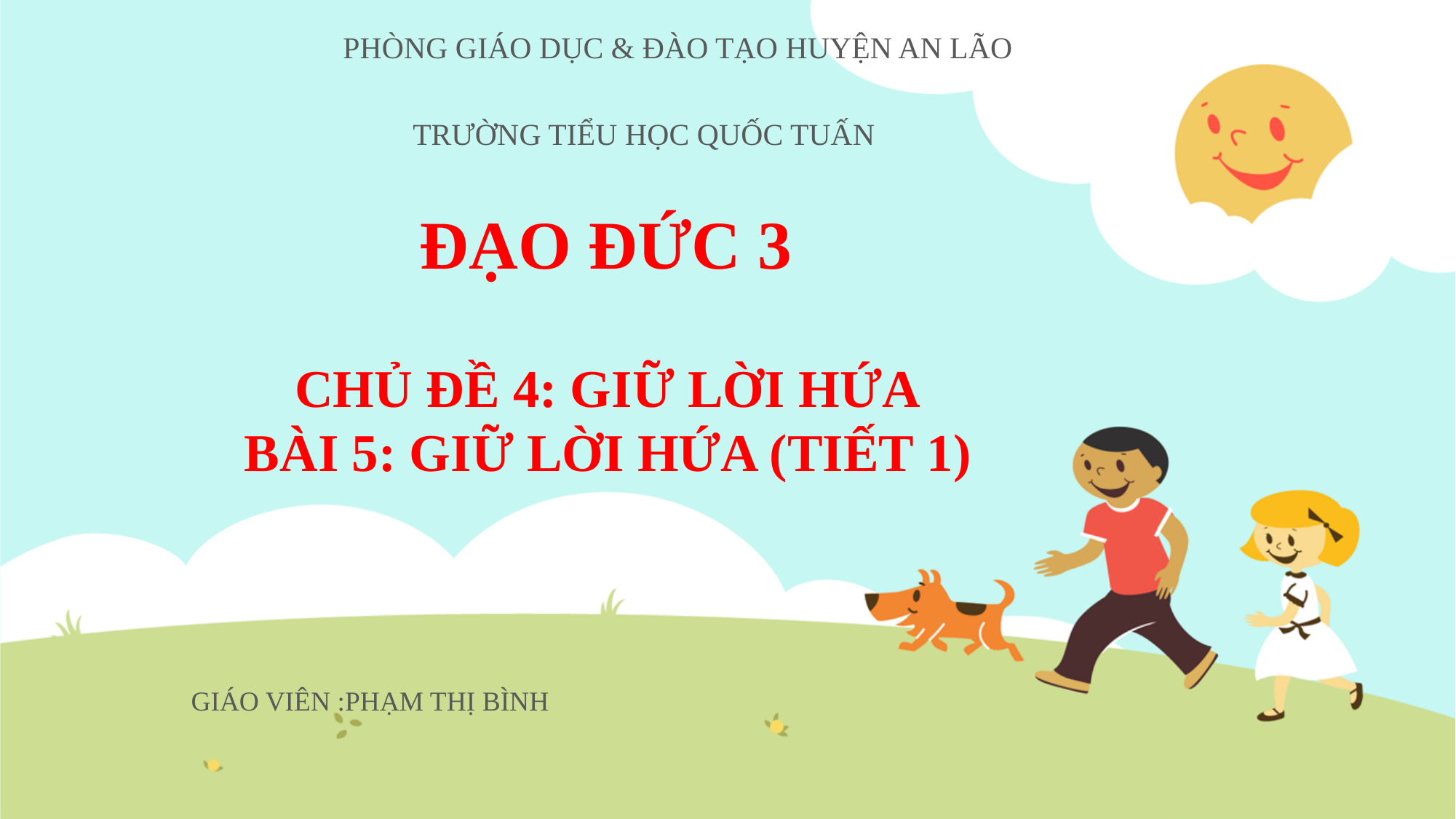

PHÒNG GIÁO DỤC & ĐÀO TẠO HUYỆN AN LÃO
     TRƯỜNG TIỂU HỌC QUỐC TUẤN
ĐẠO ĐỨC 3
CHỦ ĐỀ 4: GIỮ LỜI HỨA
BÀI 5: GIỮ LỜI HỨA (TIẾT 1)
GIÁO VIÊN :PHẠM THỊ BÌNH